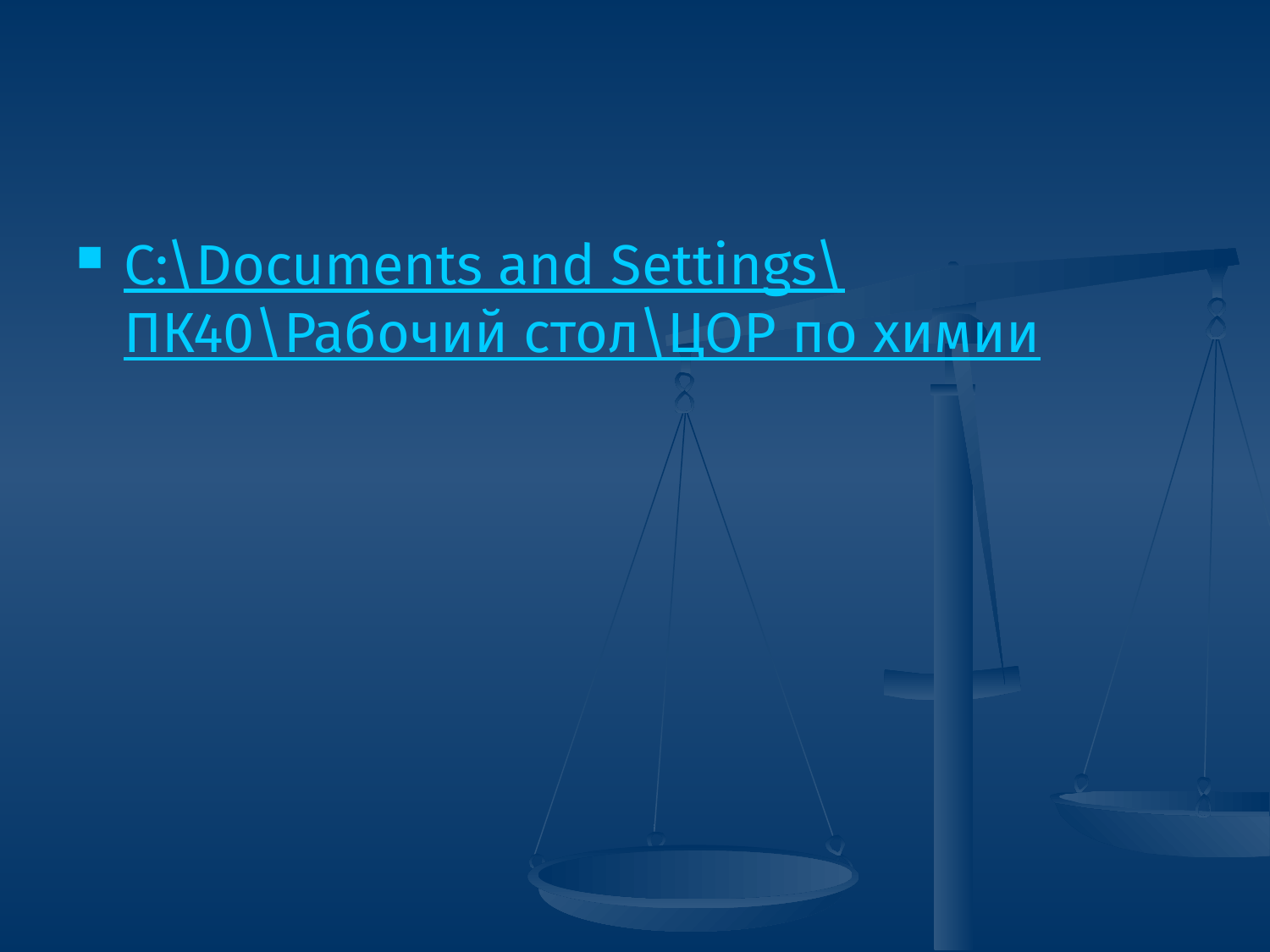

#
C:\Documents and Settings\ПК40\Рабочий стол\ЦОР по химии